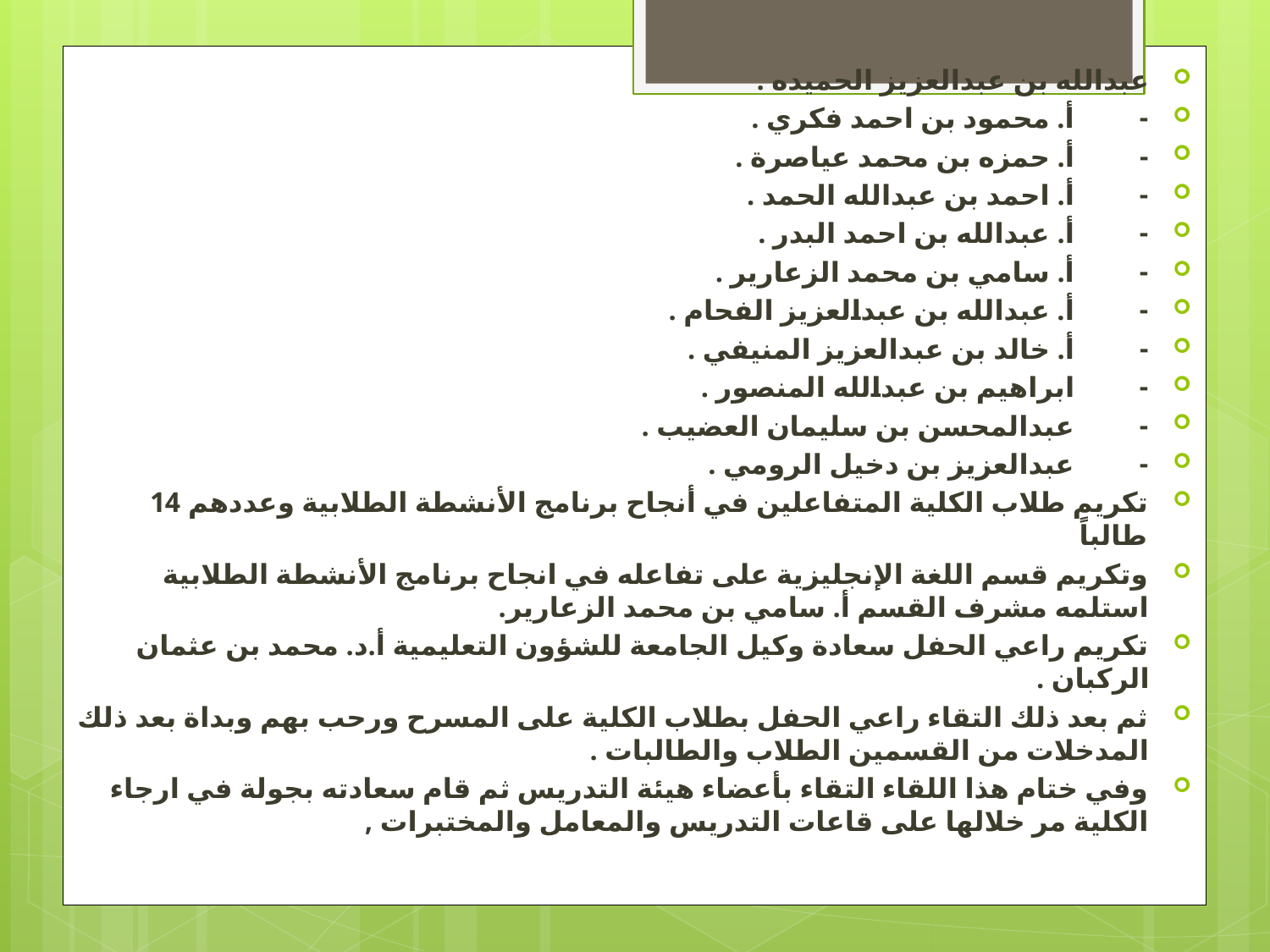

عبدالله بن عبدالعزيز الحميده .
-         أ. محمود بن احمد فكري .
-         أ. حمزه بن محمد عياصرة .
-         أ. احمد بن عبدالله الحمد .
-         أ. عبدالله بن احمد البدر .
-         أ. سامي بن محمد الزعارير .
-         أ. عبدالله بن عبدالعزيز الفحام .
-         أ. خالد بن عبدالعزيز المنيفي .
-         ابراهيم بن عبدالله المنصور .
-         عبدالمحسن بن سليمان العضيب .
-         عبدالعزيز بن دخيل الرومي .
تكريم طلاب الكلية المتفاعلين في أنجاح برنامج الأنشطة الطلابية وعددهم 14 طالباً
وتكريم قسم اللغة الإنجليزية على تفاعله في انجاح برنامج الأنشطة الطلابية  استلمه مشرف القسم أ. سامي بن محمد الزعارير.
تكريم راعي الحفل سعادة وكيل الجامعة للشؤون التعليمية أ.د. محمد بن عثمان الركبان .
ثم بعد ذلك التقاء راعي الحفل بطلاب الكلية على المسرح ورحب بهم وبداة بعد ذلك المدخلات من القسمين الطلاب والطالبات .
وفي ختام هذا اللقاء التقاء بأعضاء هيئة التدريس ثم قام سعادته بجولة في ارجاء الكلية مر خلالها على قاعات التدريس والمعامل والمختبرات ,